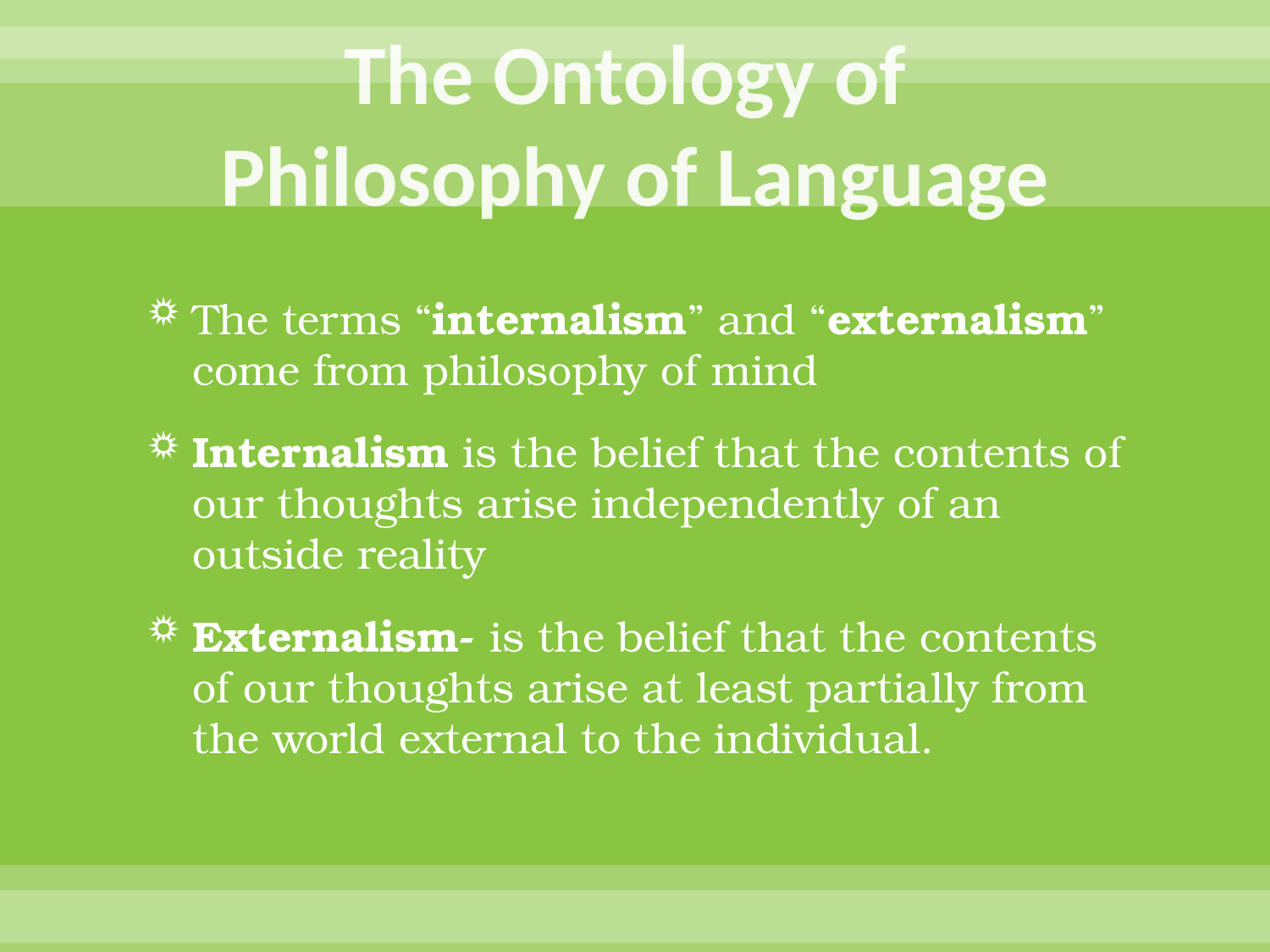

# The Ontology of Philosophy of Language
The terms “internalism” and “externalism” come from philosophy of mind
Internalism is the belief that the contents of our thoughts arise independently of an outside reality
Externalism- is the belief that the contents of our thoughts arise at least partially from the world external to the individual.